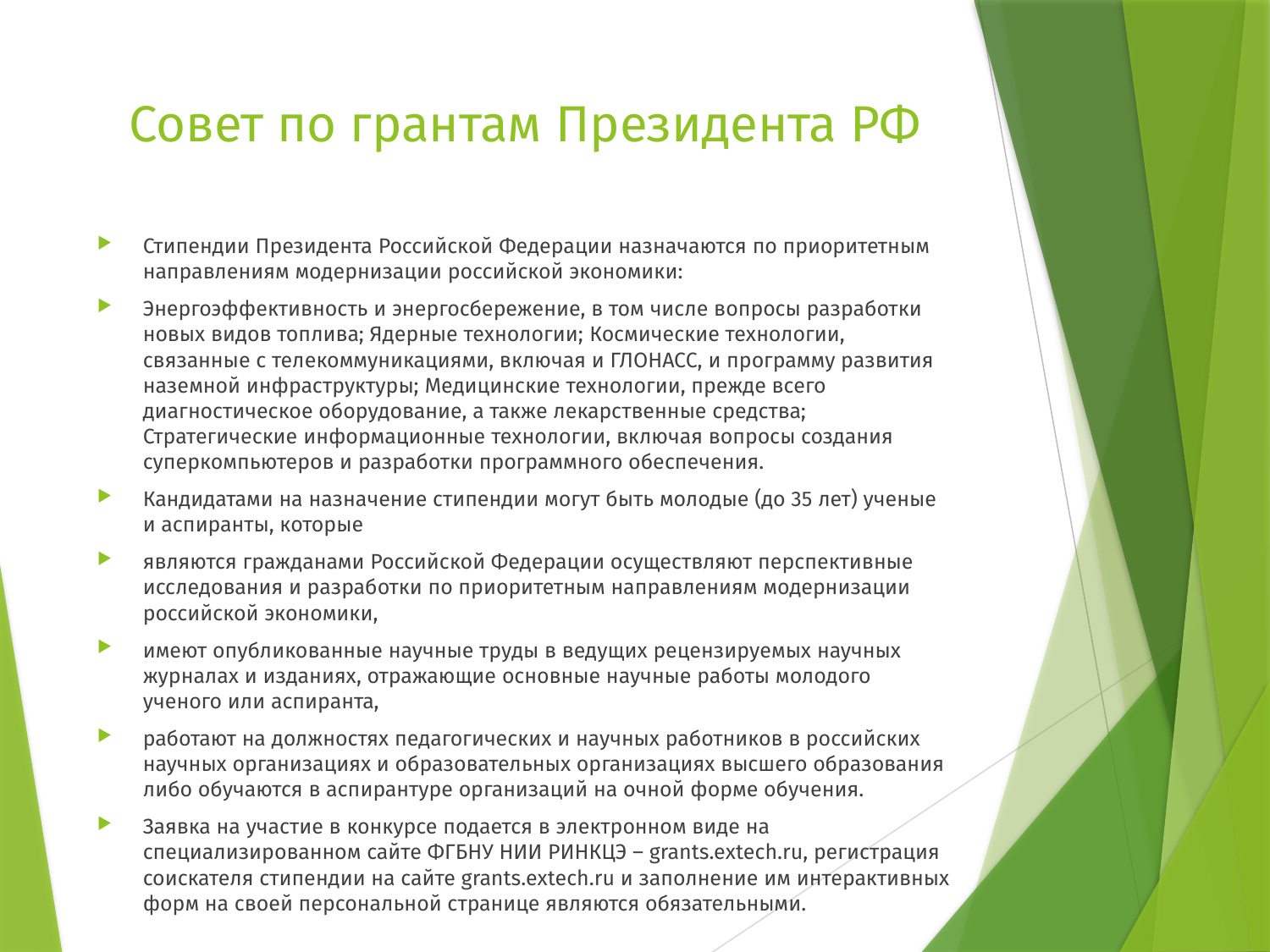

# Совет по грантам Президента РФ
Стипендии Президента Российской Федерации назначаются по приоритетным направлениям модернизации российской экономики:
Энергоэффективность и энергосбережение, в том числе вопросы разработки новых видов топлива; Ядерные технологии; Космические технологии, связанные с телекоммуникациями, включая и ГЛОНАСС, и программу развития наземной инфраструктуры; Медицинские технологии, прежде всего диагностическое оборудование, а также лекарственные средства; Стратегические информационные технологии, включая вопросы создания суперкомпьютеров и разработки программного обеспечения.
Кандидатами на назначение стипендии могут быть молодые (до 35 лет) ученые и аспиранты, которые
являются гражданами Российской Федерации осуществляют перспективные исследования и разработки по приоритетным направлениям модернизации российской экономики,
имеют опубликованные научные труды в ведущих рецензируемых научных журналах и изданиях, отражающие основные научные работы молодого ученого или аспиранта,
работают на должностях педагогических и научных работников в российских научных организациях и образовательных организациях высшего образования либо обучаются в аспирантуре организаций на очной форме обучения.
Заявка на участие в конкурсе подается в электронном виде на специализированном сайте ФГБНУ НИИ РИНКЦЭ – grants.extech.ru, регистрация соискателя стипендии на сайте grants.extech.ru и заполнение им интерактивных форм на своей персональной странице являются обязательными.